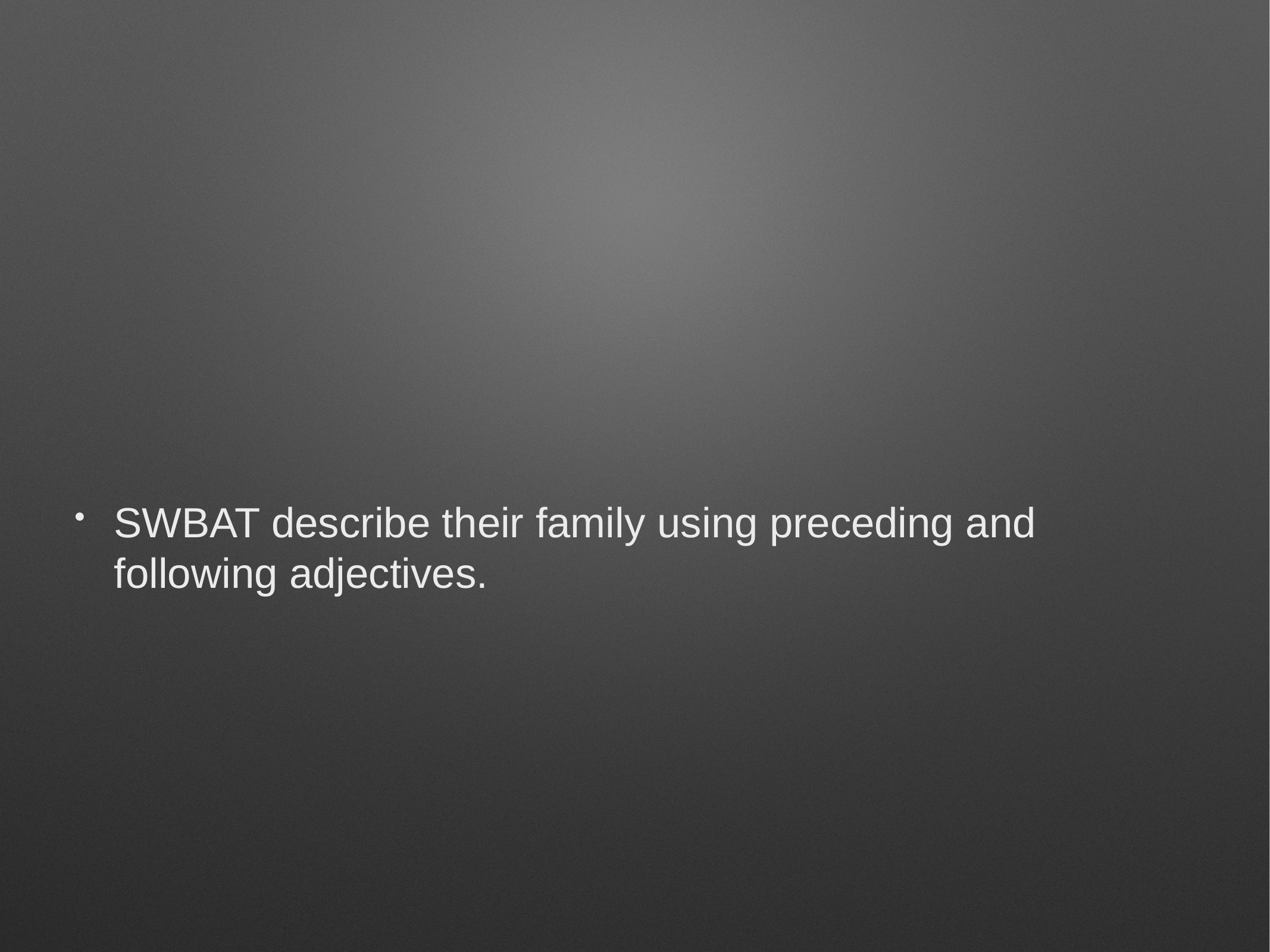

#
SWBAT describe their family using preceding and following adjectives.